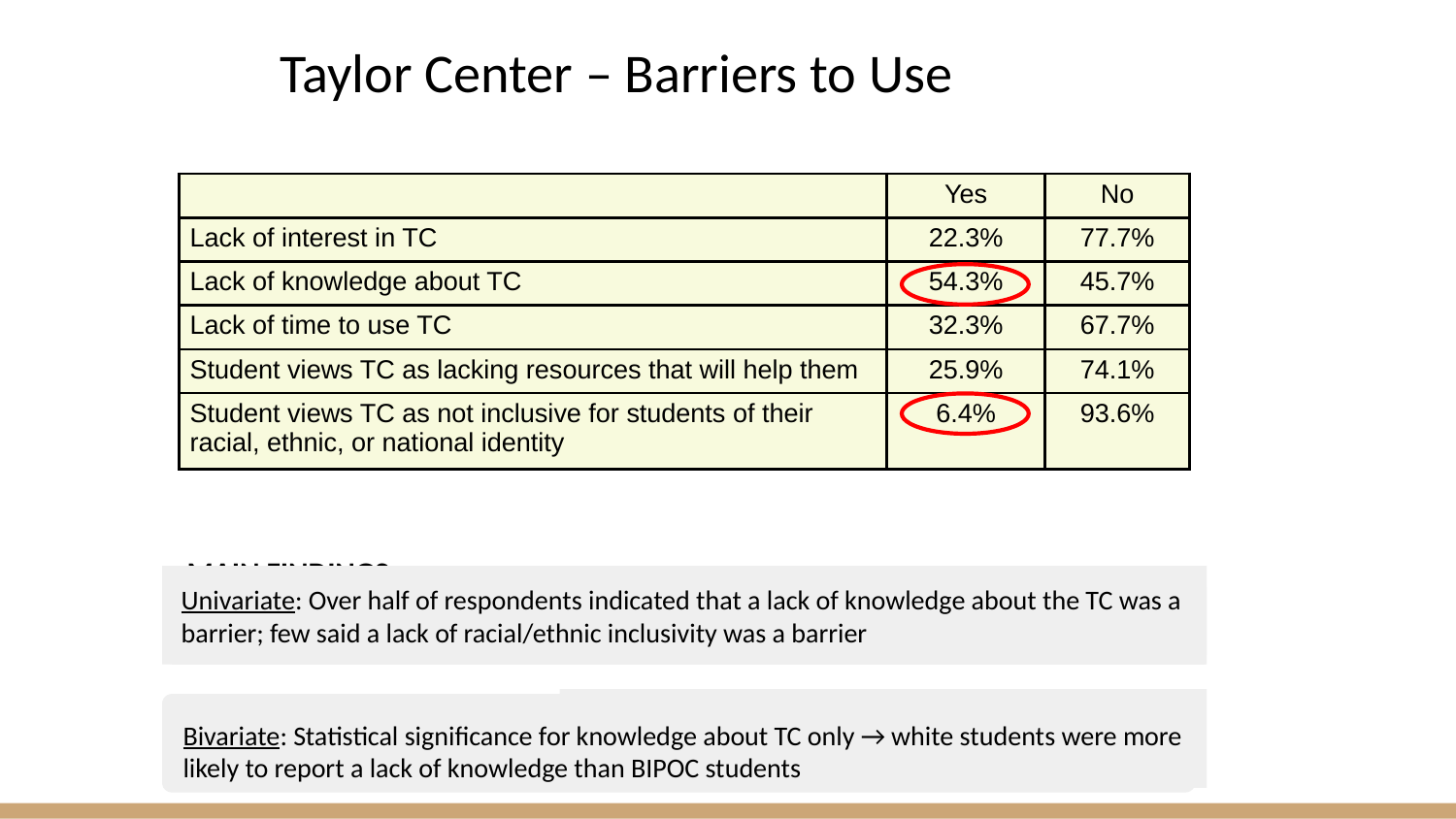

# Taylor Center – Barriers to Use
Survey question: Have any of these factors deterred you from using the Taylor Center?
|  | Yes | No |
| --- | --- | --- |
| Lack of interest in TC | 22.3% | 77.7% |
| Lack of knowledge about TC | 54.3% | 45.7% |
| Lack of time to use TC | 32.3% | 67.7% |
| Student views TC as lacking resources that will help them | 25.9% | 74.1% |
| Student views TC as not inclusive for students of their racial, ethnic, or national identity | 6.4% | 93.6% |

MAIN FINDINGS

Univariate: Over half of respondents indicated that a lack of knowledge about the TC was a barrier; few said a lack of racial/ethnic inclusivity was a barrier

Bivariate: Statistical significance for knowledge about TC only → white students were more likely to report a lack of knowledge than BIPOC students